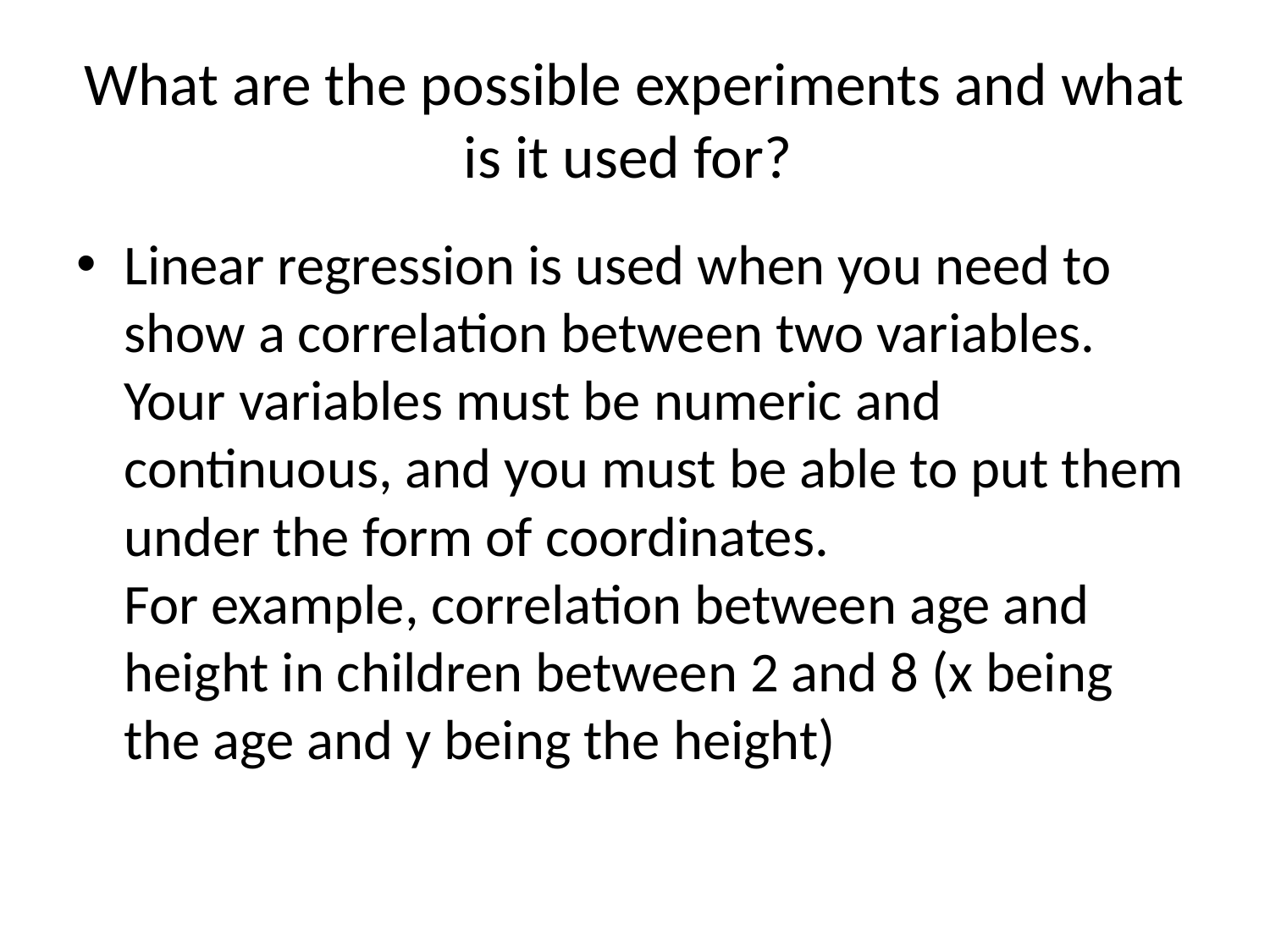

# What are the possible experiments and what is it used for?
Linear regression is used when you need to show a correlation between two variables.
Your variables must be numeric and continuous, and you must be able to put them under the form of coordinates.
For example, correlation between age and height in children between 2 and 8 (x being the age and y being the height)